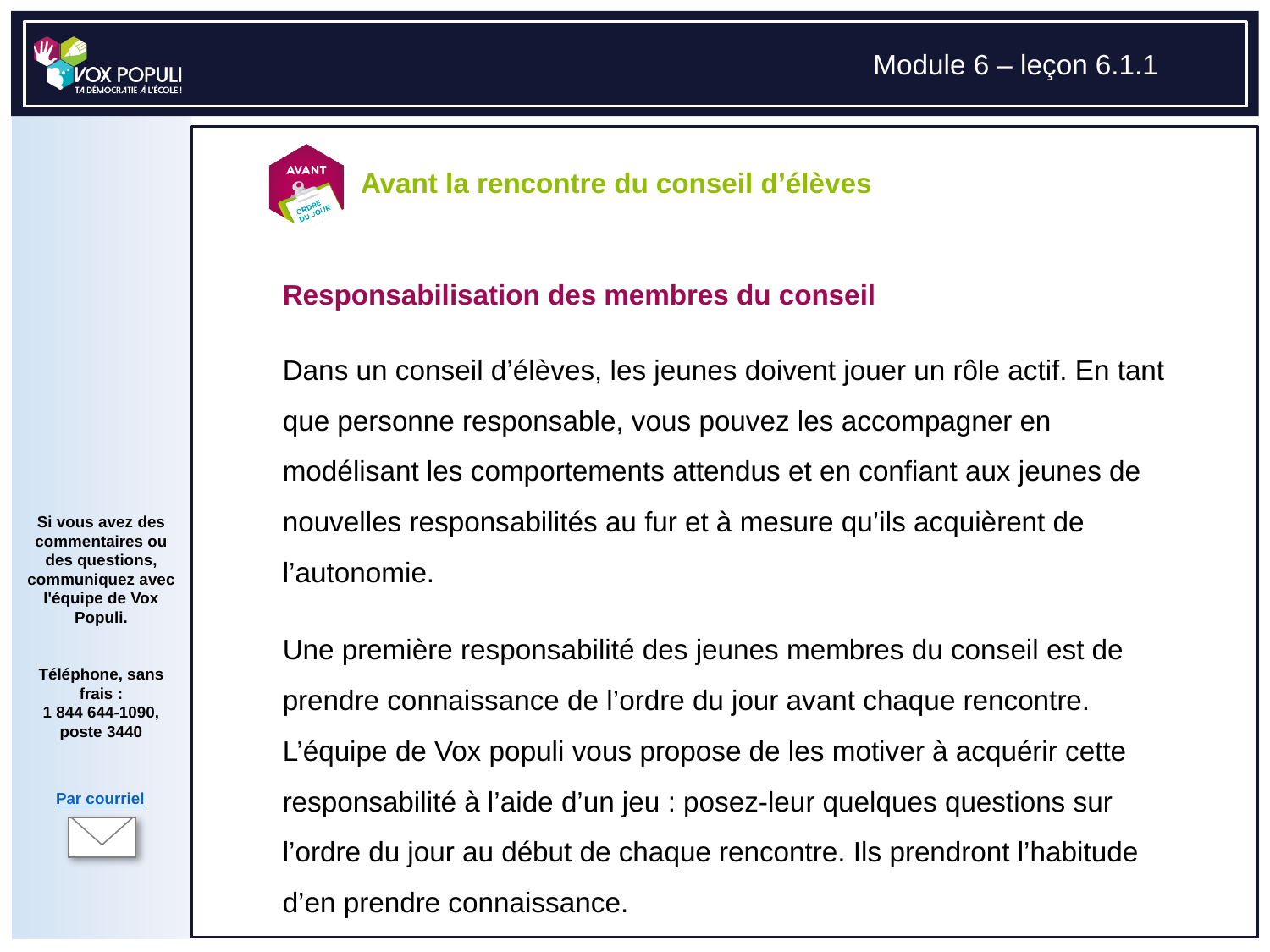

# Responsabilisation des membres du conseil Une première responsabilité des jeunes membres du conseil est de prendre connaissance de l’ordre du jour avant chaque rencontre. L’équipe de Vox populi vous propose de les motiver à acquérir cette responsabilité à l’aide d’un jeu : posez-leur quelques questions sur l’ordre du jour au début de chaque rencontre. Ils prendront l’habitude d’en prendre connaissance.
Dans un conseil d’élèves, les jeunes doivent jouer un rôle actif. En tant que personne responsable, vous pouvez les accompagner en modélisant les comportements attendus et en confiant aux jeunes de nouvelles responsabilités au fur et à mesure qu’ils acquièrent de l’autonomie.